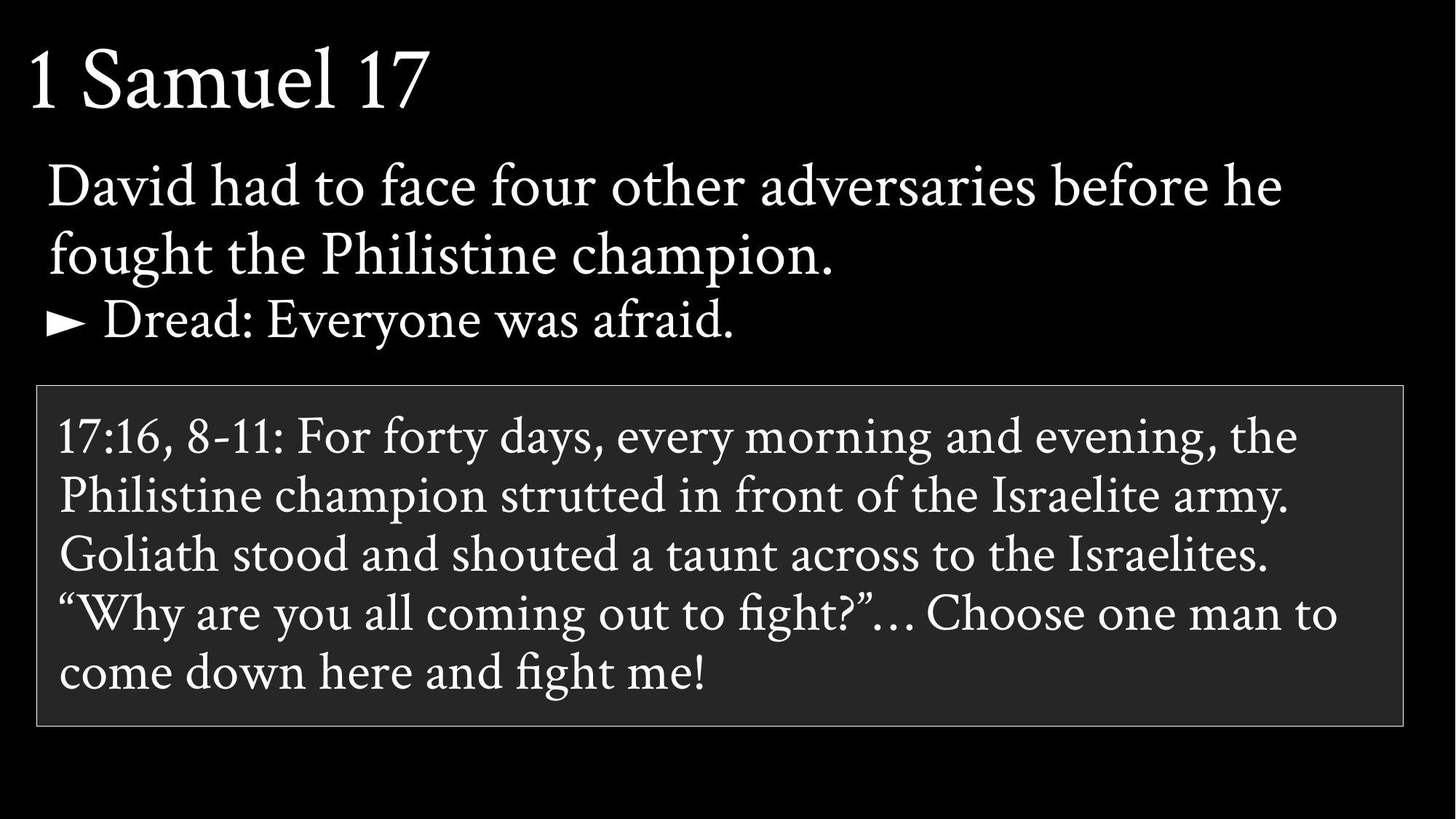

1 Samuel 17
David had to face four other adversaries before he fought the Philistine champion.
► 	Dread: Everyone was afraid.

17:16, 8-11: For forty days, every morning and evening, the Philistine champion strutted in front of the Israelite army. Goliath stood and shouted a taunt across to the Israelites. “Why are you all coming out to fight?”… Choose one man to come down here and fight me!